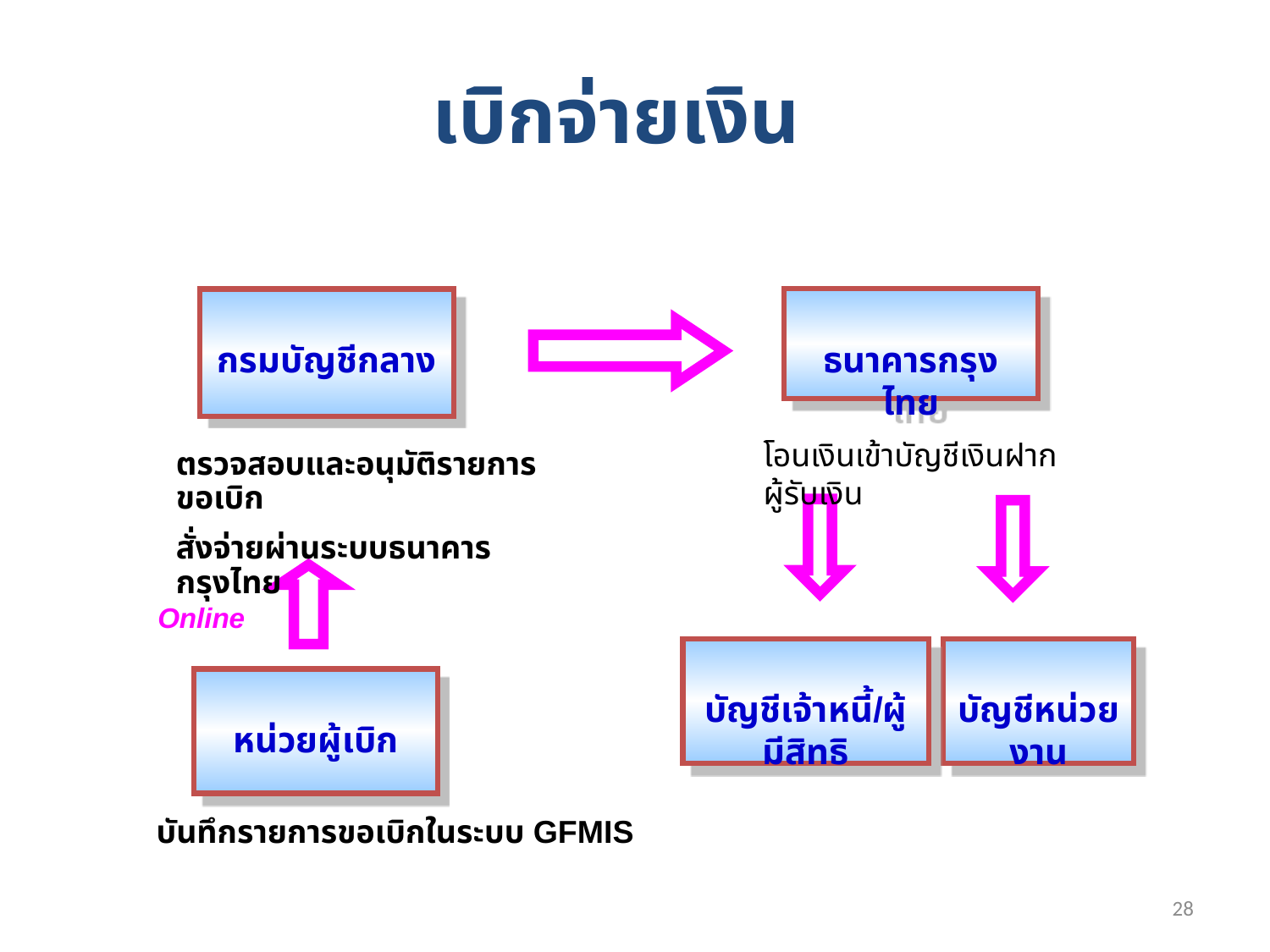

เบิกจ่ายเงิน

กรมบัญชีกลาง

ธนาคารกรุงไทย

โอนเงินเข้าบัญชีเงินฝากผู้รับเงิน
ตรวจสอบและอนุมัติรายการขอเบิก
สั่งจ่ายผ่านระบบธนาคารกรุงไทย

 Online

บัญชีเจ้าหนี้/ผู้มีสิทธิ

บัญชีหน่วยงาน

หน่วยผู้เบิก
บันทึกรายการขอเบิกในระบบ GFMIS
28